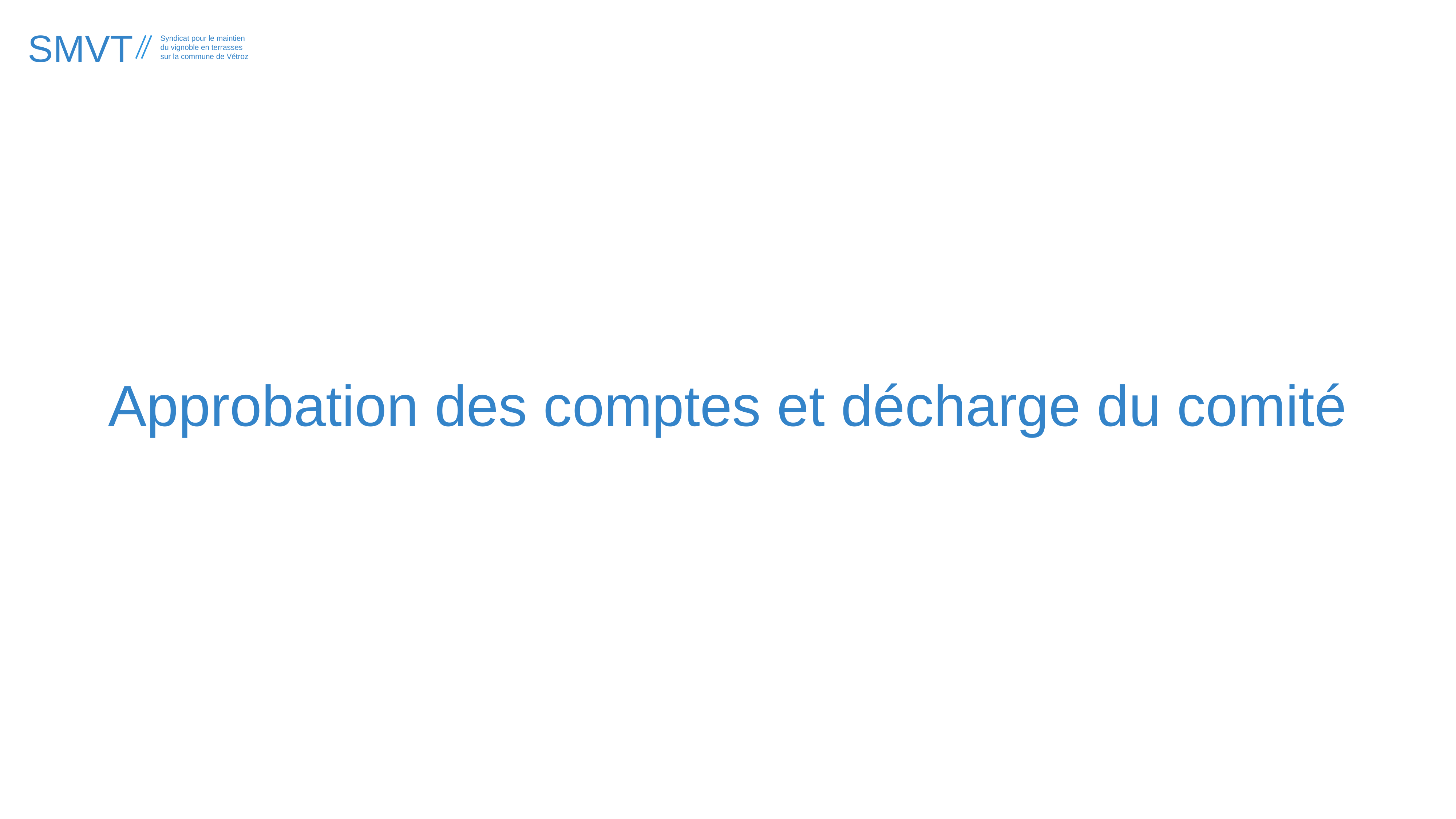

Approbation des comptes et décharge du comité